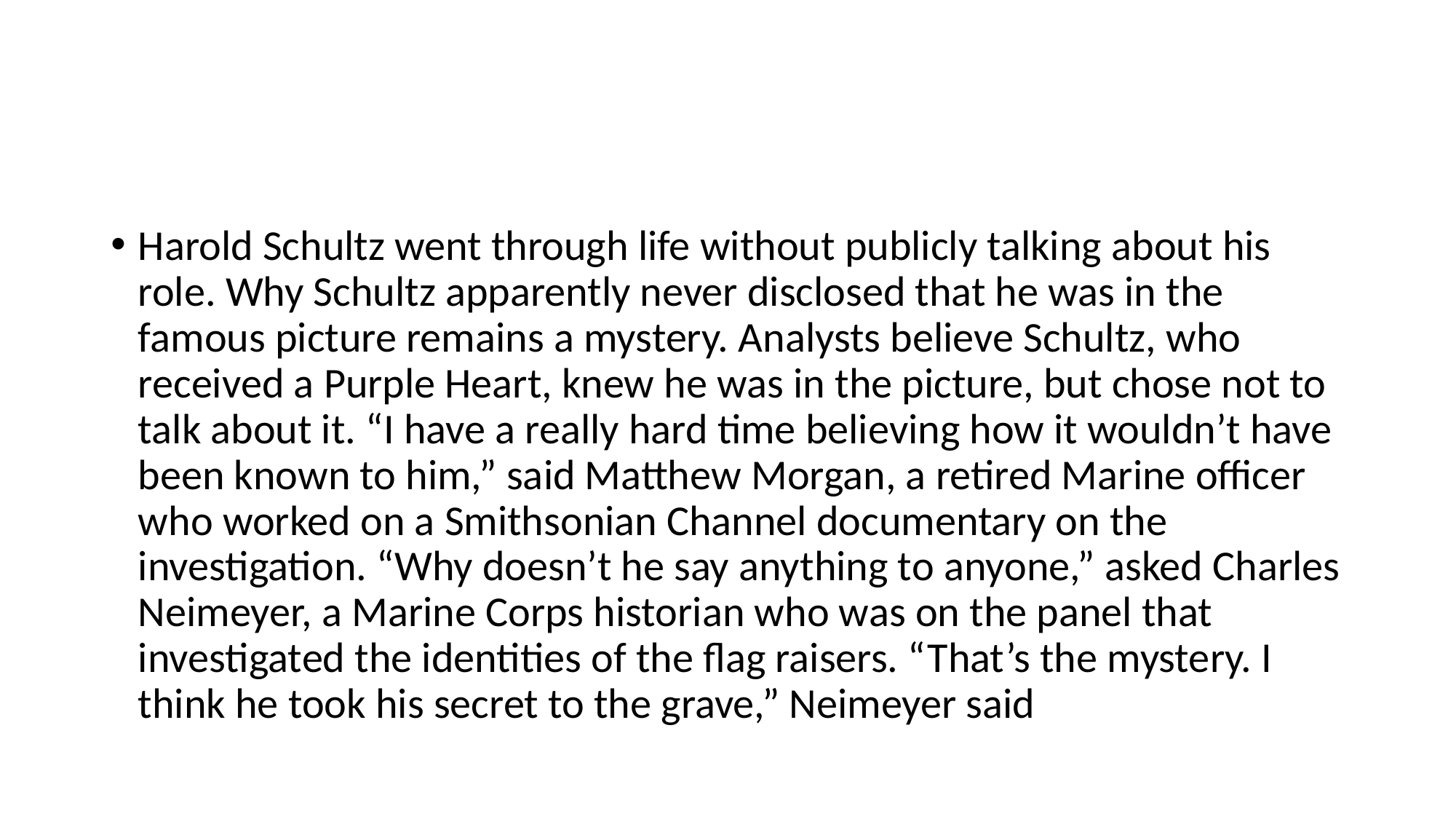

#
Harold Schultz went through life without publicly talking about his role. Why Schultz apparently never disclosed that he was in the famous picture remains a mystery. Analysts believe Schultz, who received a Purple Heart, knew he was in the picture, but chose not to talk about it. “I have a really hard time believing how it wouldn’t have been known to him,” said Matthew Morgan, a retired Marine officer who worked on a Smithsonian Channel documentary on the investigation. “Why doesn’t he say anything to anyone,” asked Charles Neimeyer, a Marine Corps historian who was on the panel that investigated the identities of the flag raisers. “That’s the mystery. I think he took his secret to the grave,” Neimeyer said